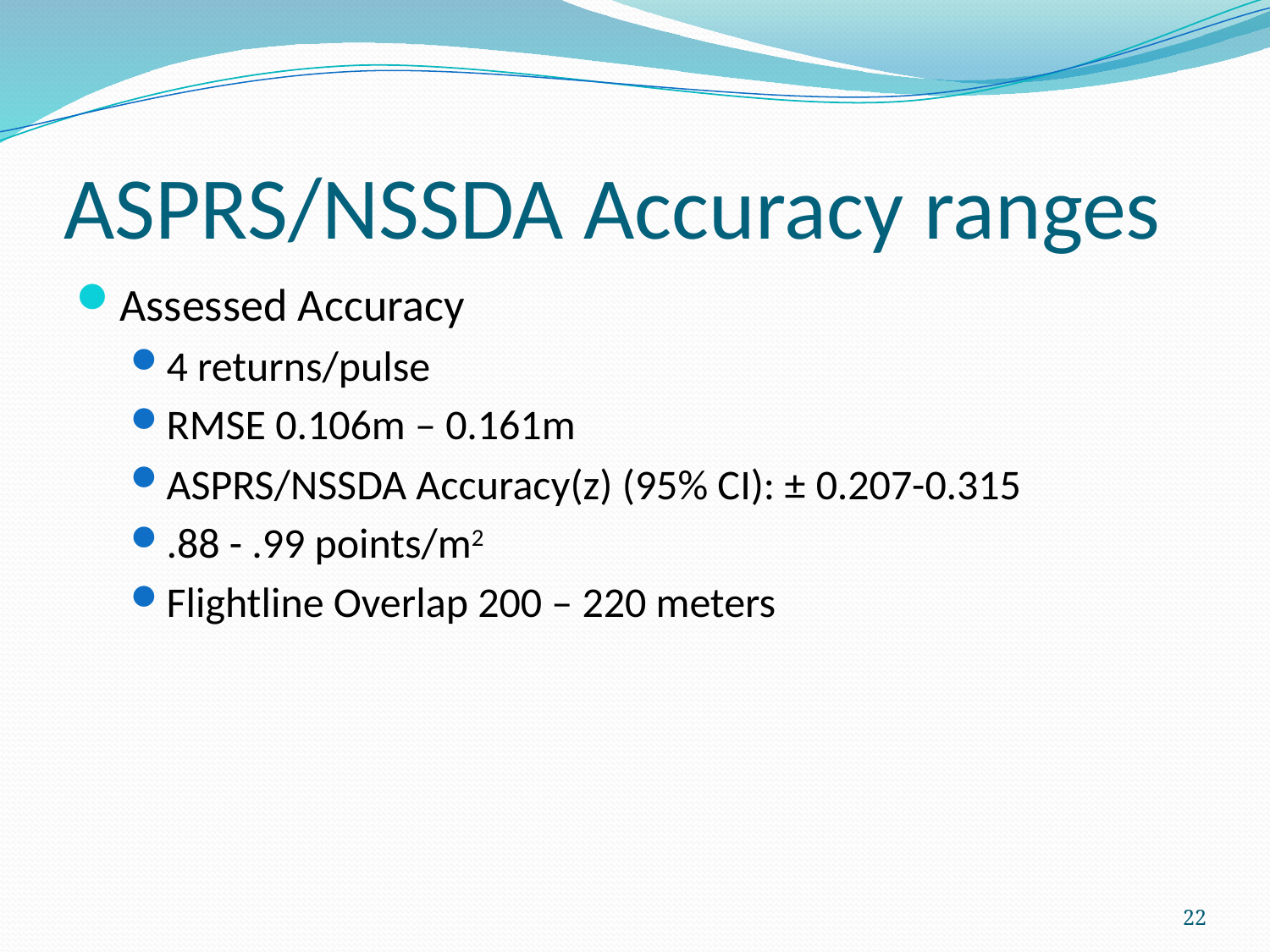

# ASPRS/NSSDA Accuracy ranges
Assessed Accuracy
4 returns/pulse
RMSE 0.106m – 0.161m
ASPRS/NSSDA Accuracy(z) (95% CI): ± 0.207-0.315
.88 - .99 points/m2
Flightline Overlap 200 – 220 meters

22